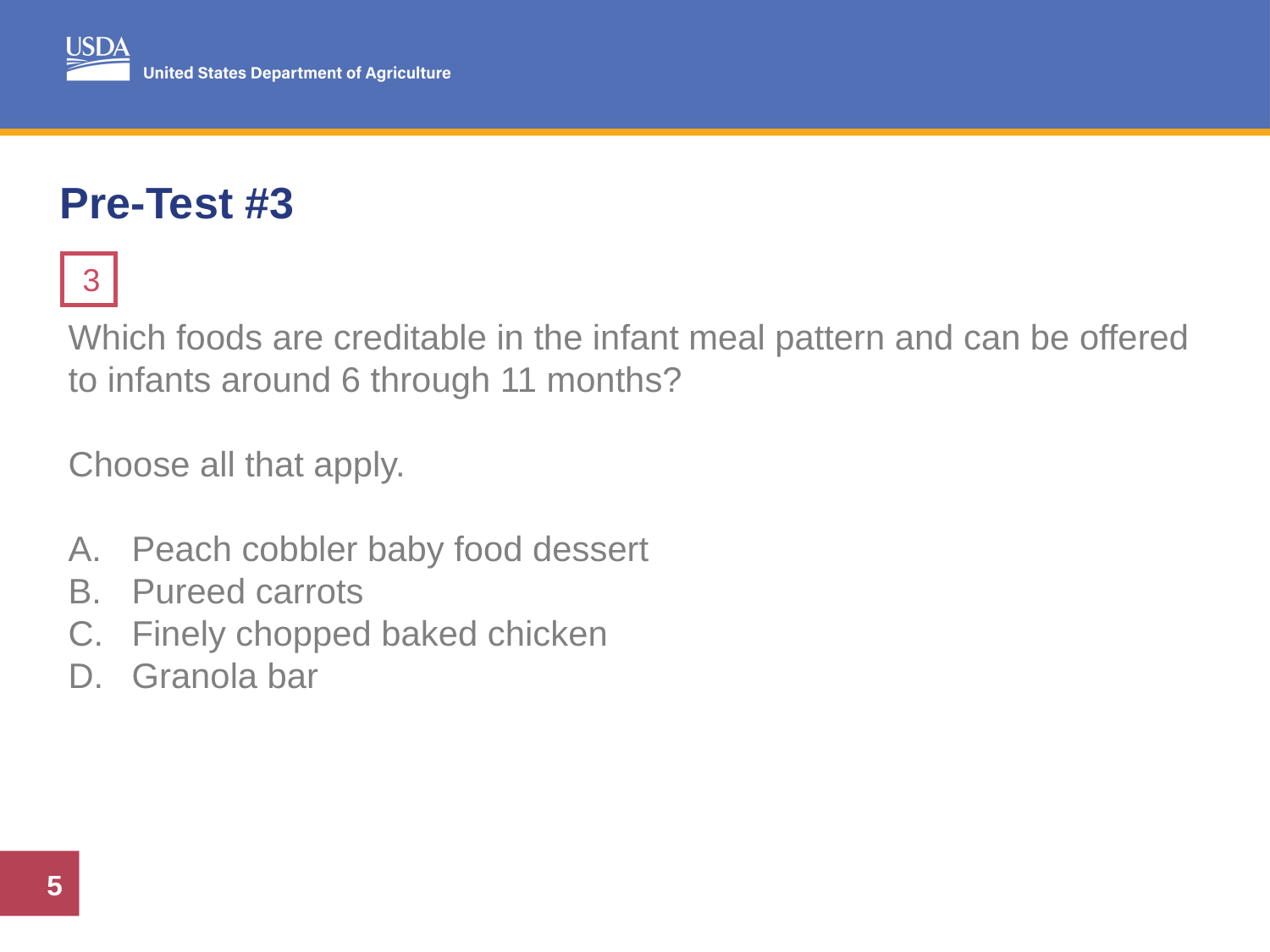

# Pre-Test #3

3
Which foods are creditable in the infant meal pattern and can be offered to infants around 6 through 11 months?

Choose all that apply.

Peach cobbler baby food dessert
Pureed carrots
Finely chopped baked chicken
Granola bar

5